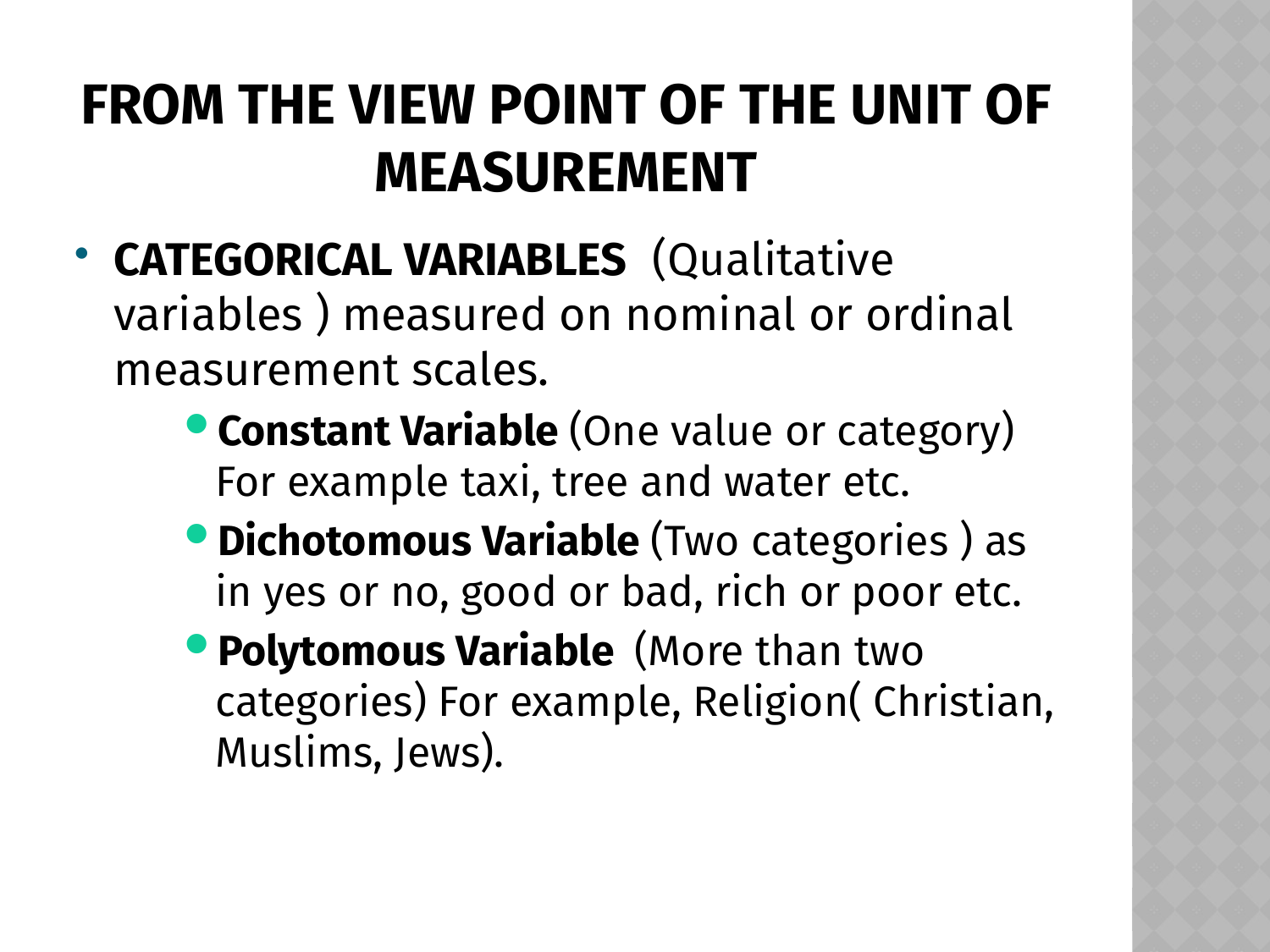

# FROM THE VIEW POINT OF THE UNIT OF MEASUREMENT
CATEGORICAL VARIABLES  (Qualitative variables ) measured on nominal or ordinal measurement scales.
Constant Variable (One value or category) For example taxi, tree and water etc.
Dichotomous Variable (Two categories ) as in yes or no, good or bad, rich or poor etc.
Polytomous Variable  (More than two categories) For example, Religion( Christian, Muslims, Jews).